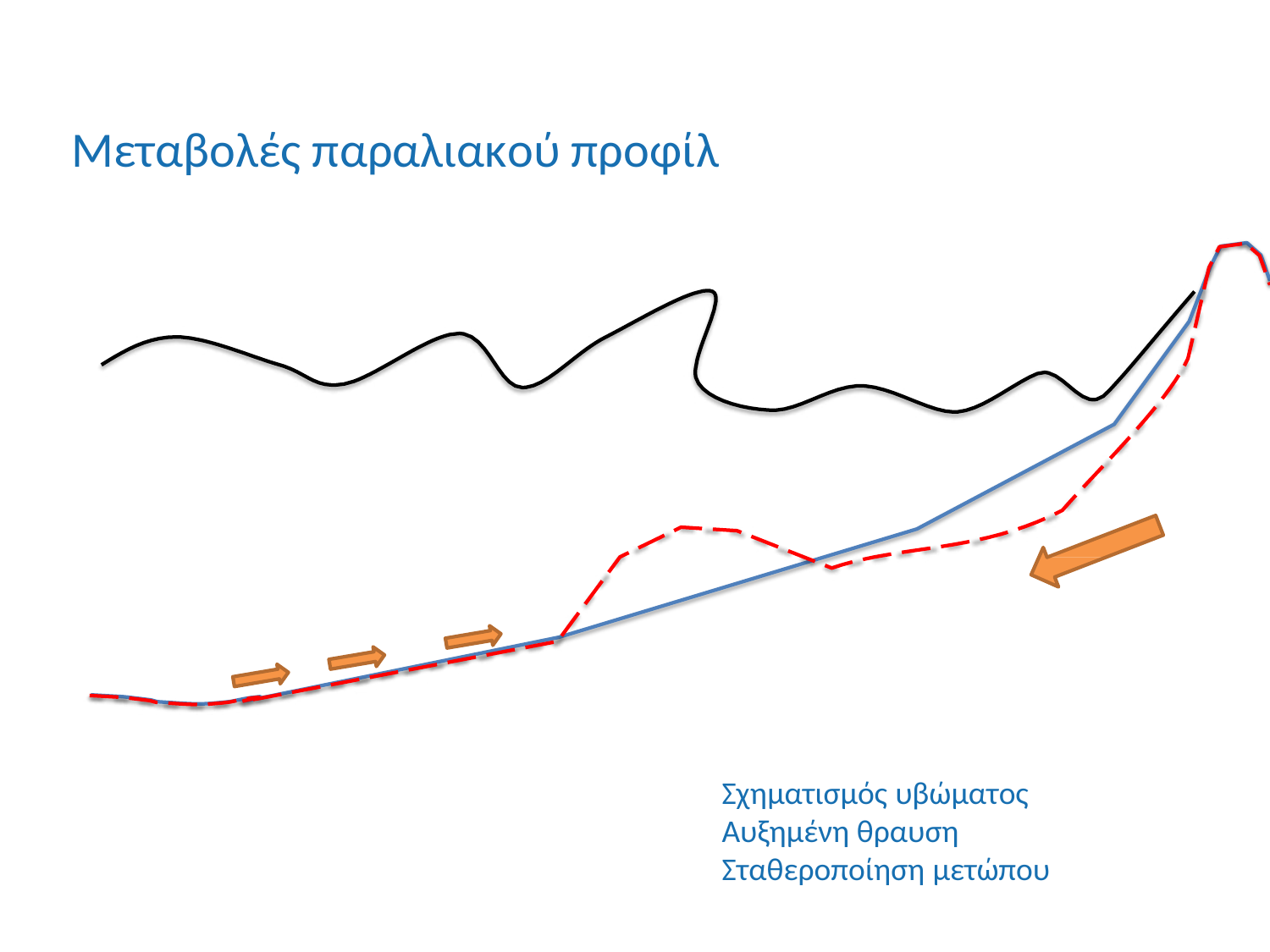

# Μεταβολές παραλιακού προφίλ

Σχηματισμός υβώματος Αυξημένη θραυση Σταθεροποίηση μετώπου